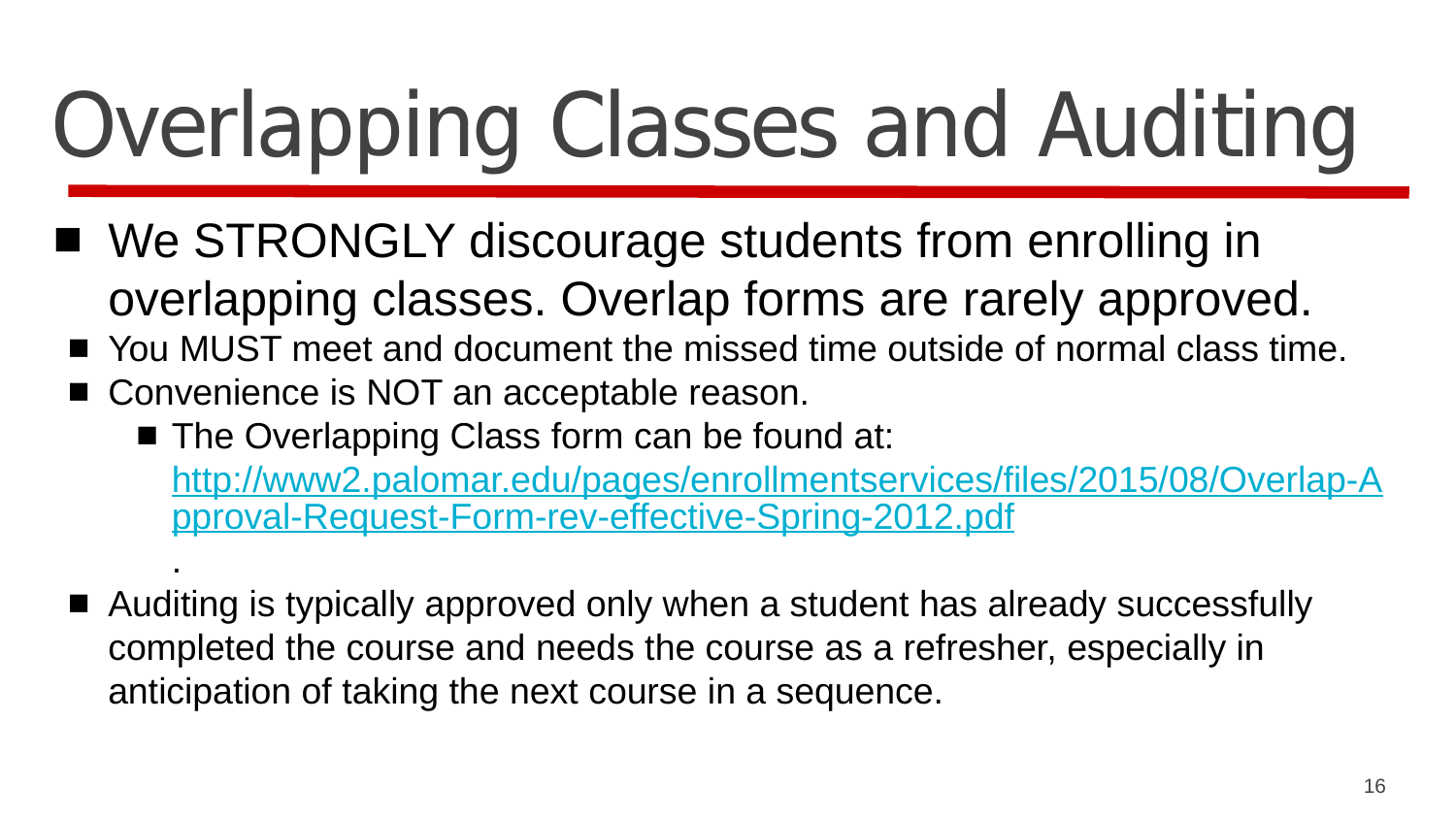

# Overlapping Classes and Auditing
We STRONGLY discourage students from enrolling in overlapping classes. Overlap forms are rarely approved.
You MUST meet and document the missed time outside of normal class time.
Convenience is NOT an acceptable reason.
The Overlapping Class form can be found at: http://www2.palomar.edu/pages/enrollmentservices/files/2015/08/Overlap-Approval-Request-Form-rev-effective-Spring-2012.pdf.
Auditing is typically approved only when a student has already successfully completed the course and needs the course as a refresher, especially in anticipation of taking the next course in a sequence.
16